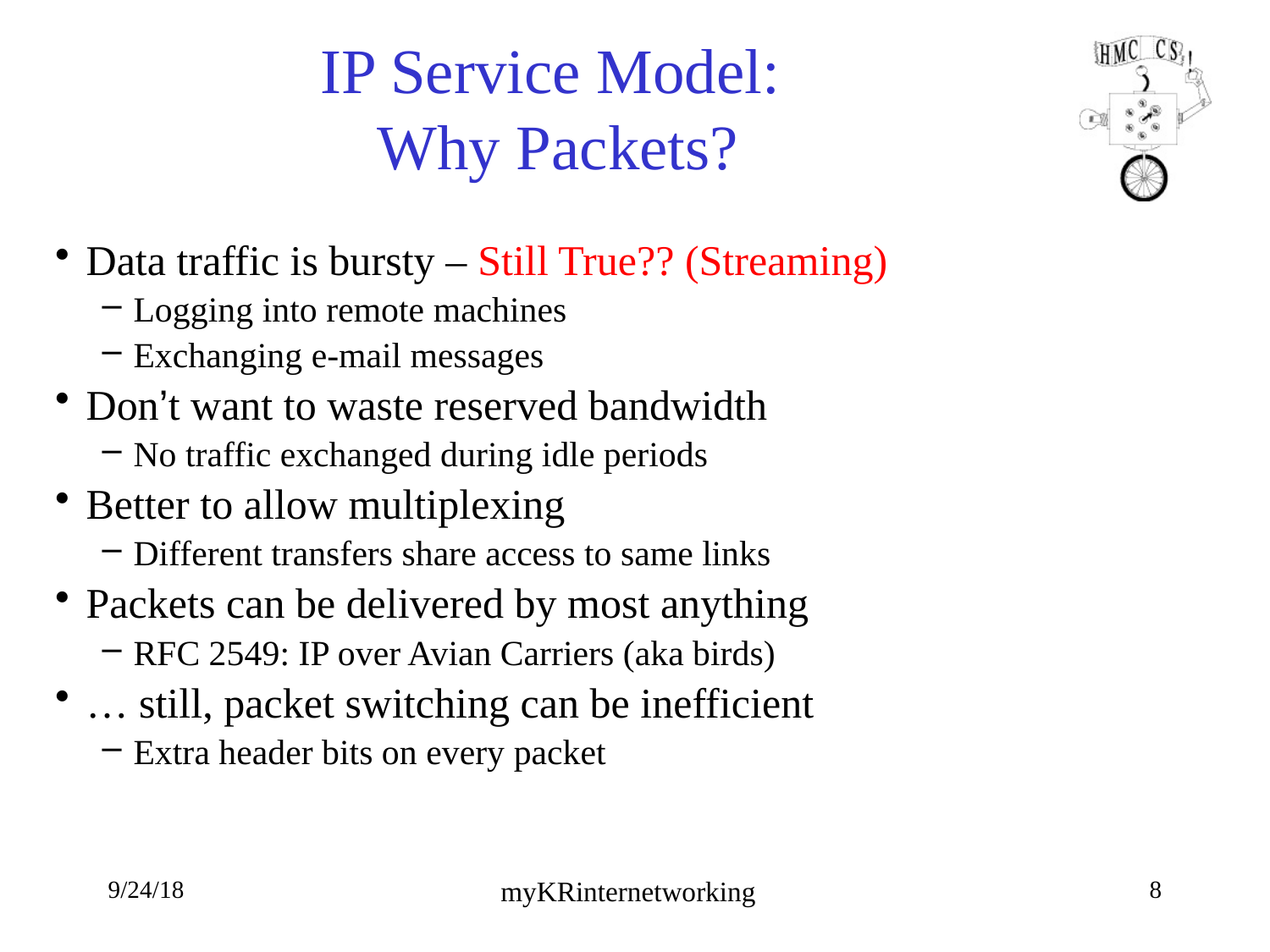

# IP Service Model: Why Packets?
Data traffic is bursty – Still True?? (Streaming)
Logging into remote machines
Exchanging e-mail messages
Don’t want to waste reserved bandwidth
No traffic exchanged during idle periods
Better to allow multiplexing
Different transfers share access to same links
Packets can be delivered by most anything
RFC 2549: IP over Avian Carriers (aka birds)
… still, packet switching can be inefficient
Extra header bits on every packet
9/24/18
8